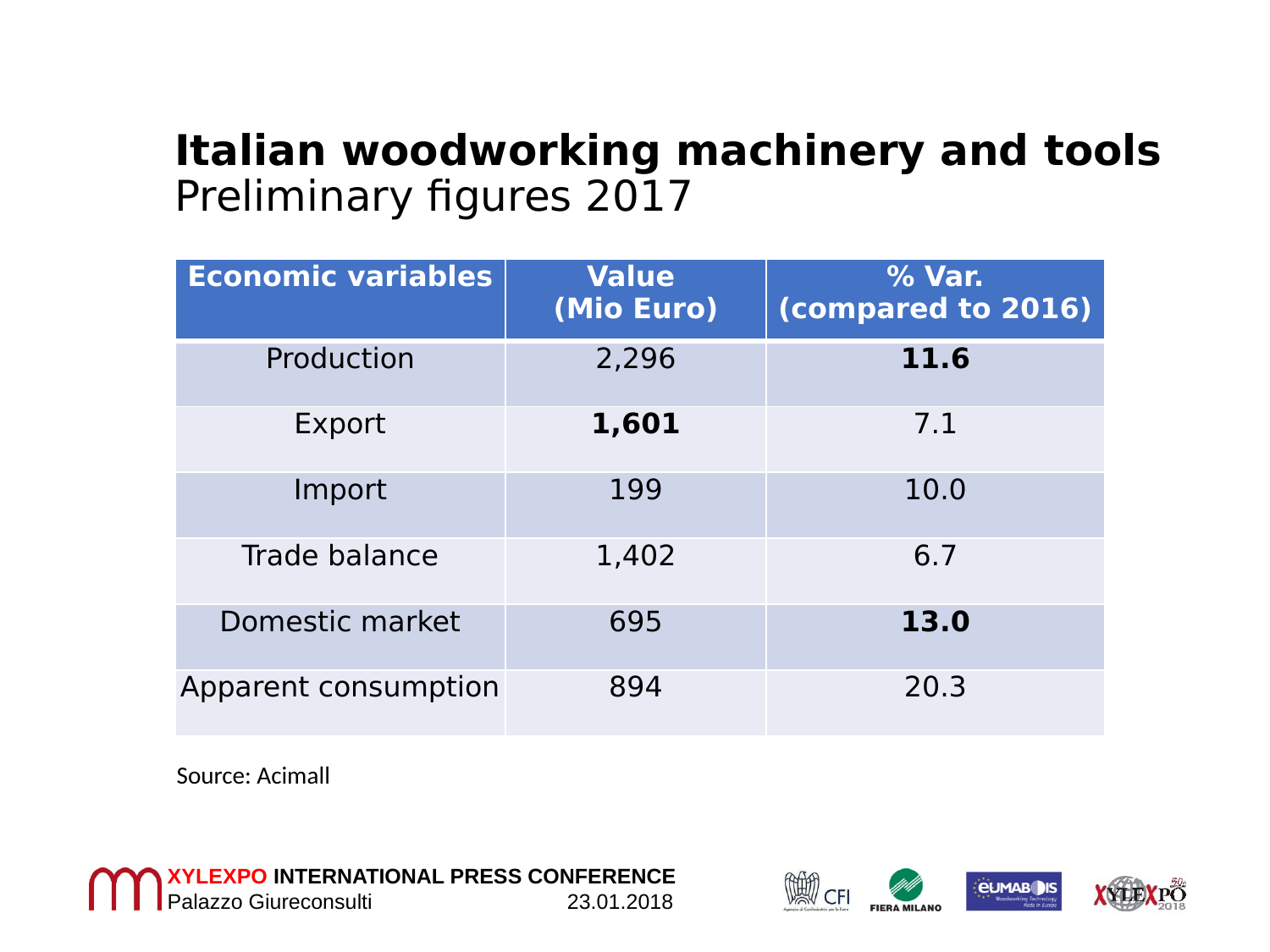

# Italian woodworking machinery and tools Preliminary figures 2017
| Economic variables | Value (Mio Euro) | % Var. (compared to 2016) |
| --- | --- | --- |
| Production | 2,296 | 11.6 |
| Export | 1,601 | 7.1 |
| Import | 199 | 10.0 |
| Trade balance | 1,402 | 6.7 |
| Domestic market | 695 | 13.0 |
| Apparent consumption | 894 | 20.3 |
Source: Acimall